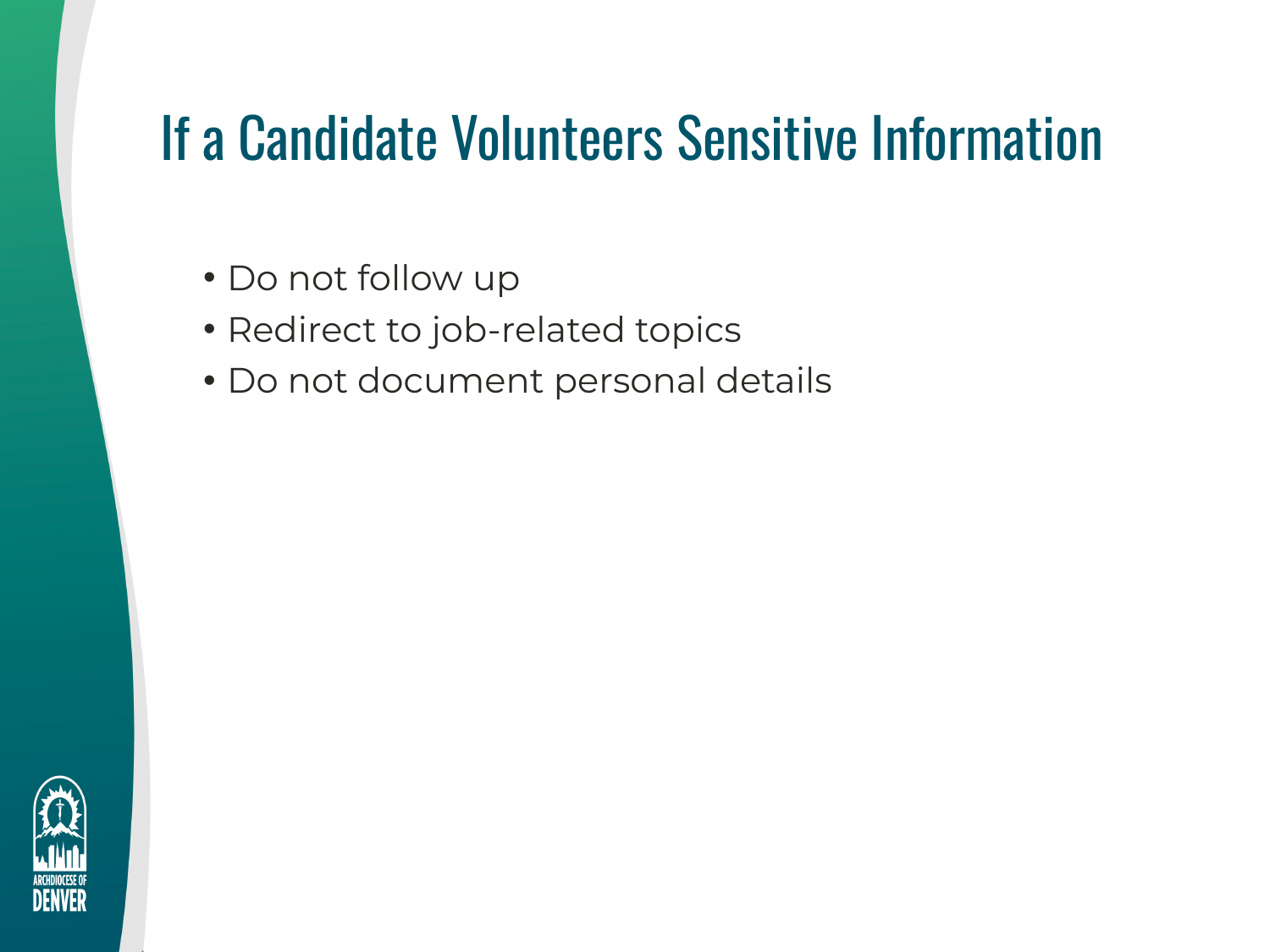

# If a Candidate Volunteers Sensitive Information
Do not follow up
Redirect to job-related topics
Do not document personal details